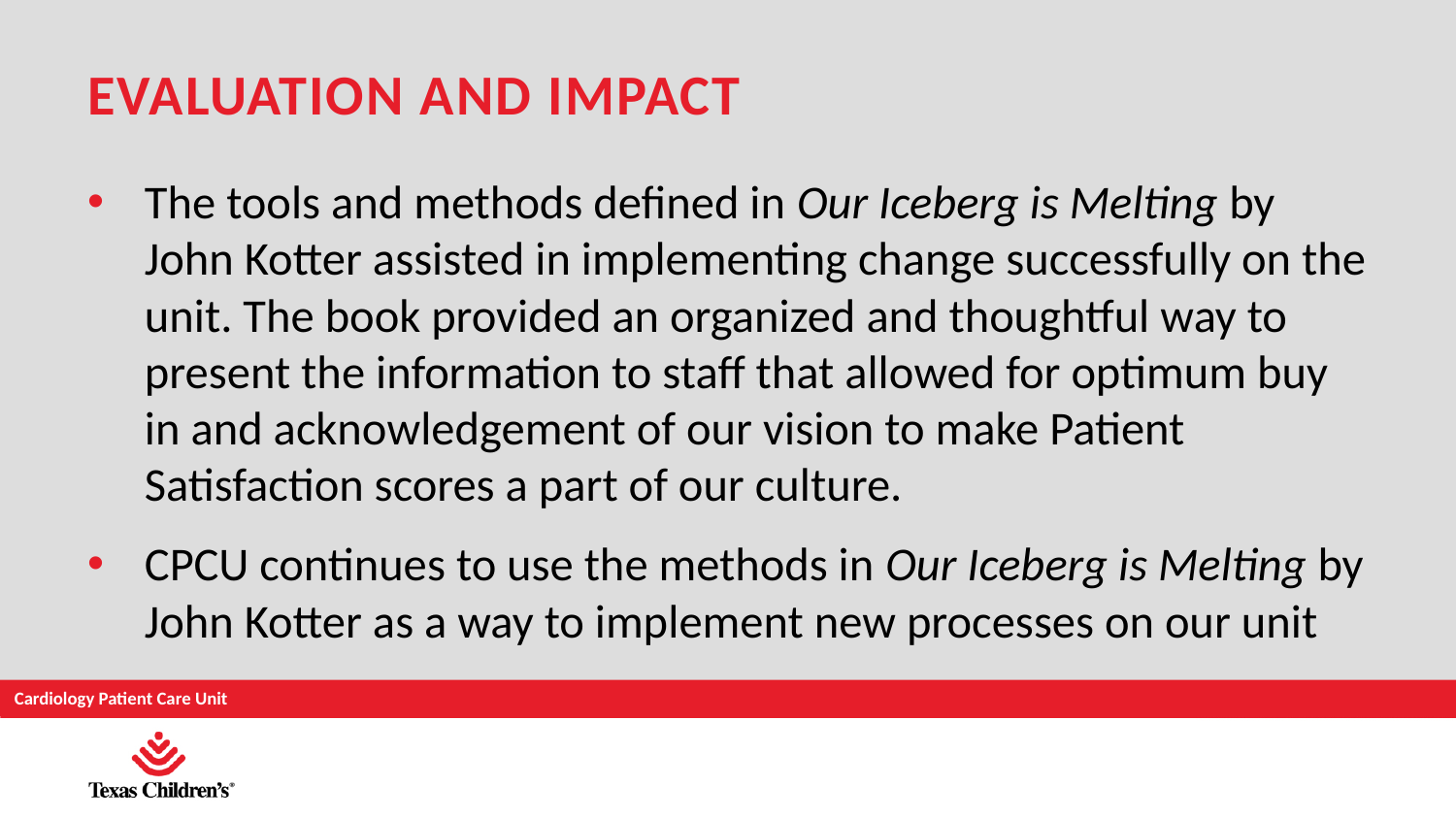

# Evaluation and impact
The tools and methods defined in Our Iceberg is Melting by John Kotter assisted in implementing change successfully on the unit. The book provided an organized and thoughtful way to present the information to staff that allowed for optimum buy in and acknowledgement of our vision to make Patient Satisfaction scores a part of our culture.
CPCU continues to use the methods in Our Iceberg is Melting by John Kotter as a way to implement new processes on our unit
Cardiology Patient Care Unit